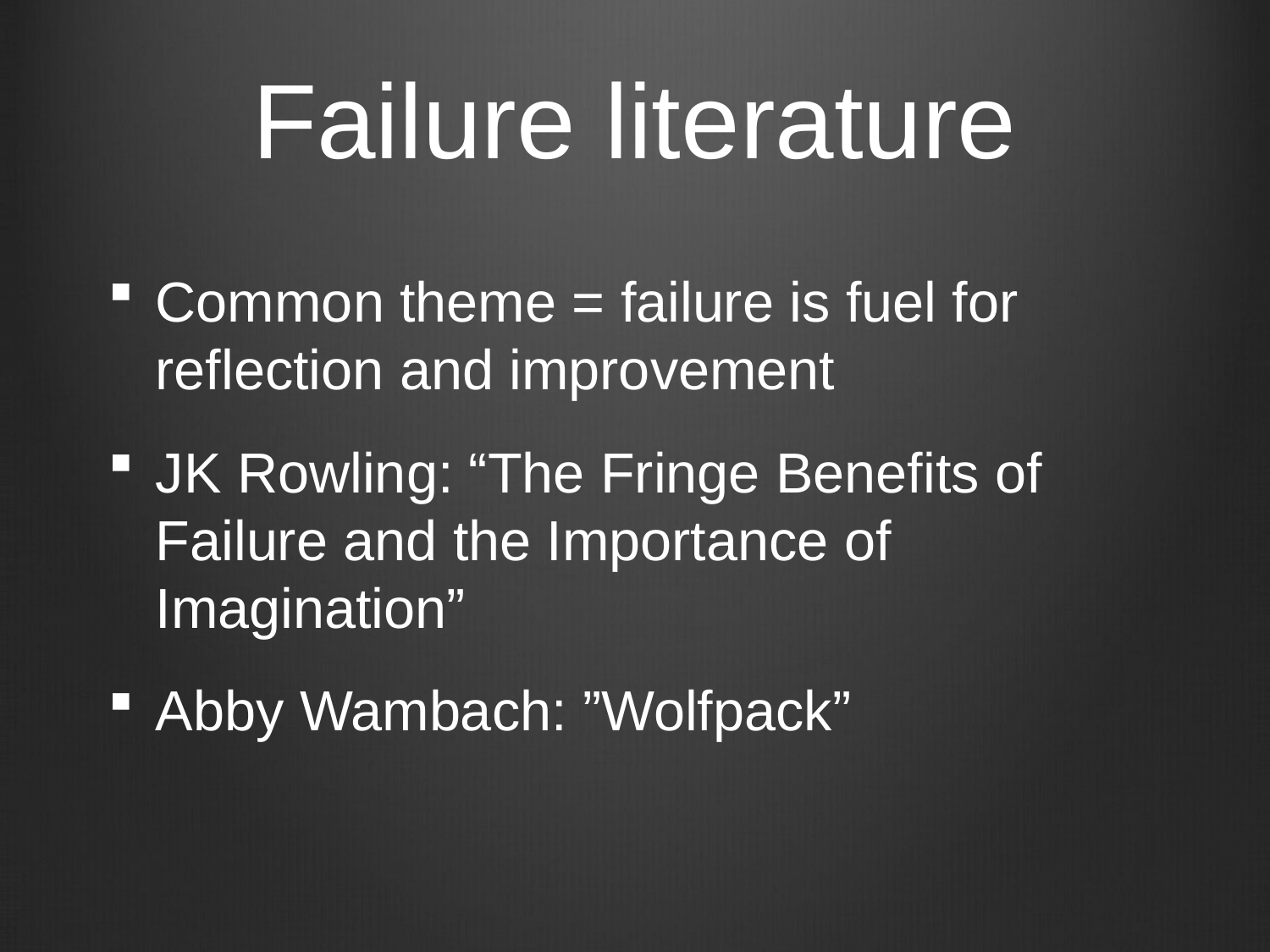

# Failure literature
Common theme = failure is fuel for reflection and improvement
JK Rowling: “The Fringe Benefits of Failure and the Importance of Imagination”
Abby Wambach: ”Wolfpack”